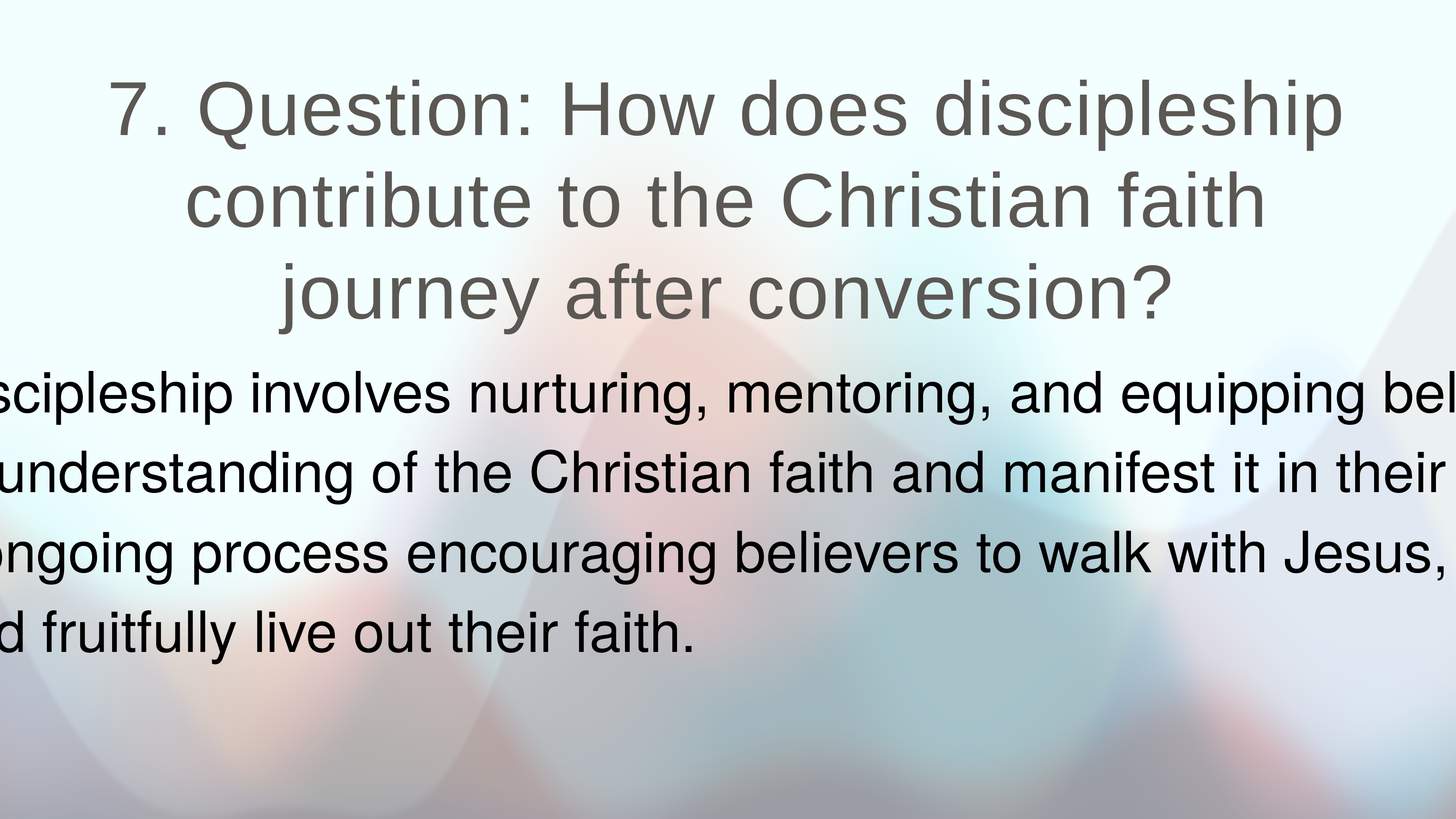

# 7. Question: How does discipleship contribute to the Christian faith journey after conversion?
   Answer: Discipleship involves nurturing, mentoring, and equipping believers to deepen their understanding of the Christian faith and manifest it in their day-to-day lives. It's an ongoing process encouraging believers to walk with Jesus, helping them practically and fruitfully live out their faith.